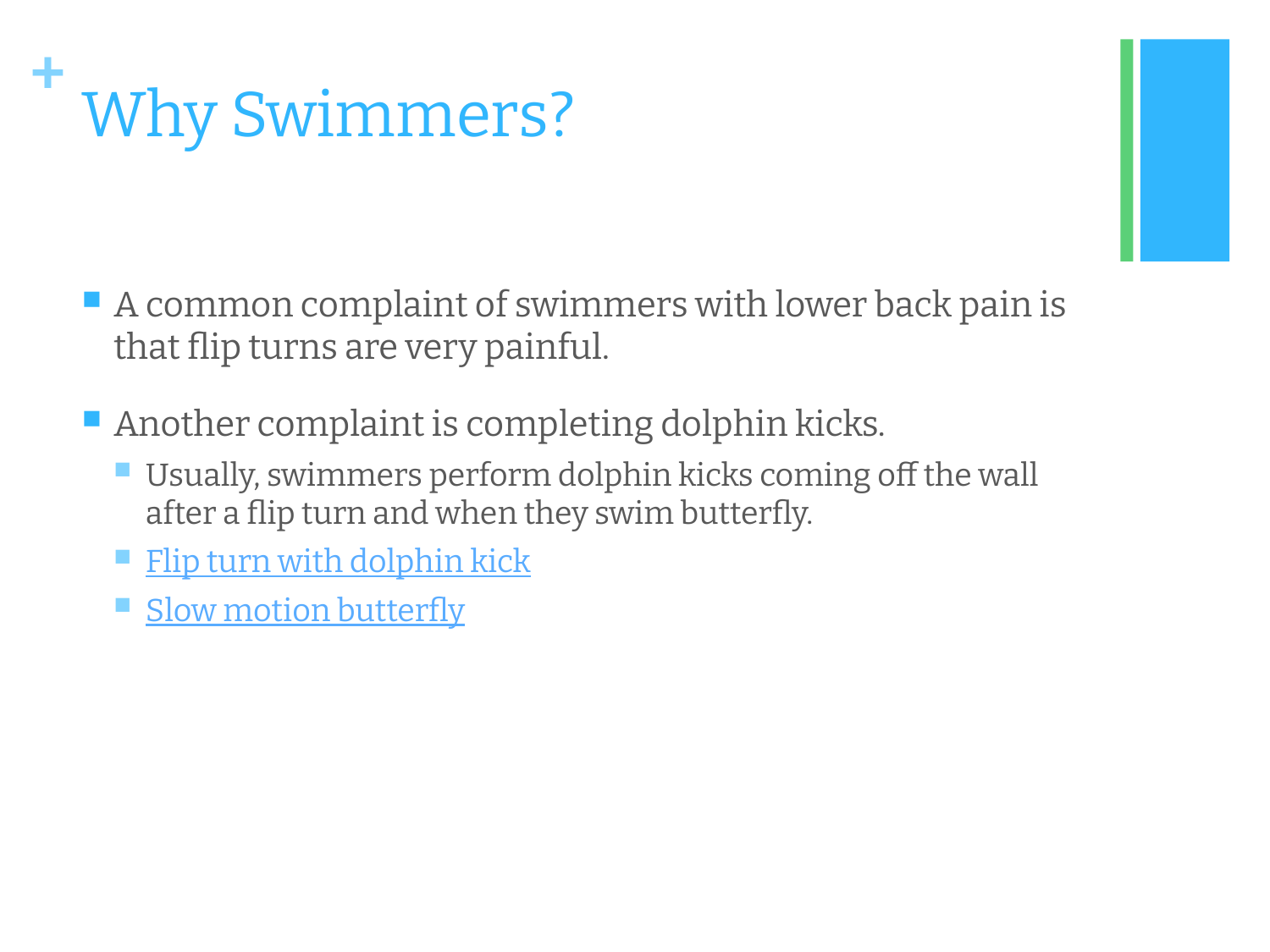

# Why Swimmers?
A common complaint of swimmers with lower back pain is that flip turns are very painful.
Another complaint is completing dolphin kicks.
Usually, swimmers perform dolphin kicks coming off the wall after a flip turn and when they swim butterfly.
Flip turn with dolphin kick
Slow motion butterfly